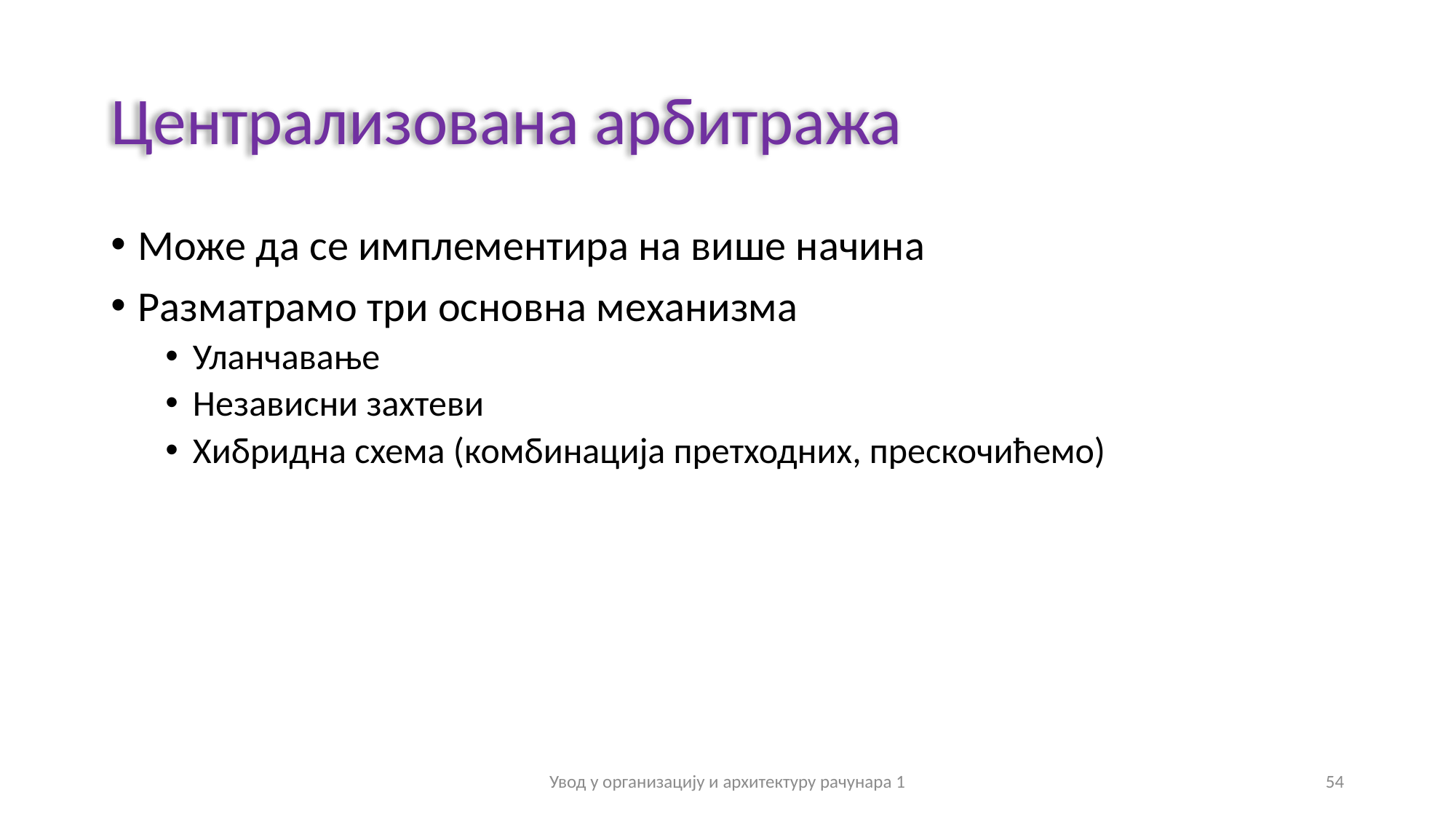

# Централизована арбитража
Може да се имплементира на више начина
Разматрамо три основна механизма
Уланчавање
Независни захтеви
Хибридна схема (комбинација претходних, прескочићемо)
Увод у организацију и архитектуру рачунара 1
54